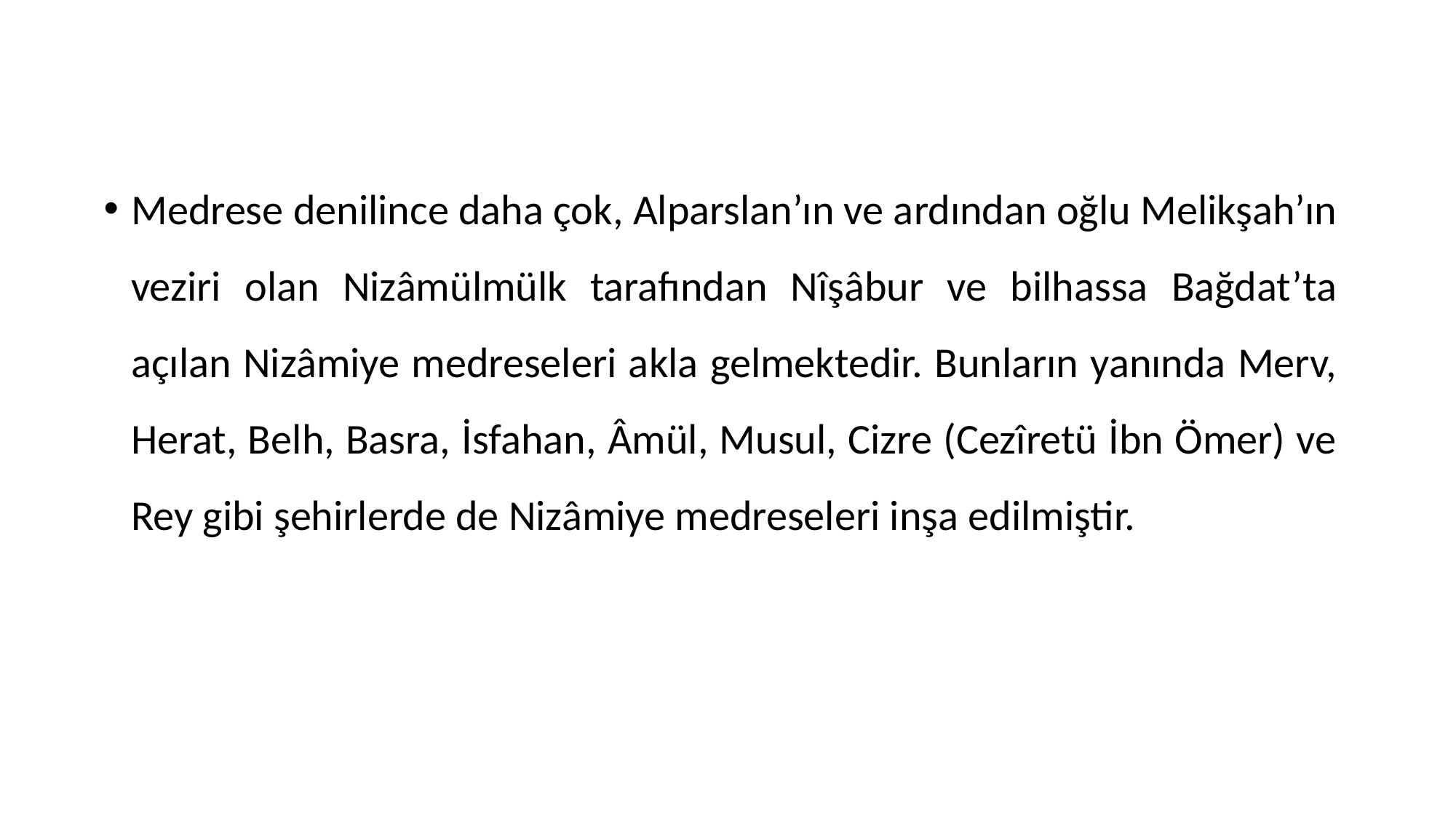

Medrese denilince daha çok, Alparslan’ın ve ardından oğlu Melikşah’ın veziri olan Nizâmülmülk tarafından Nîşâbur ve bilhassa Bağdat’ta açılan Nizâmiye medreseleri akla gelmektedir. Bunların yanında Merv, Herat, Belh, Basra, İsfahan, Âmül, Musul, Cizre (Cezîretü İbn Ömer) ve Rey gibi şehirlerde de Nizâmiye medreseleri inşa edilmiştir.